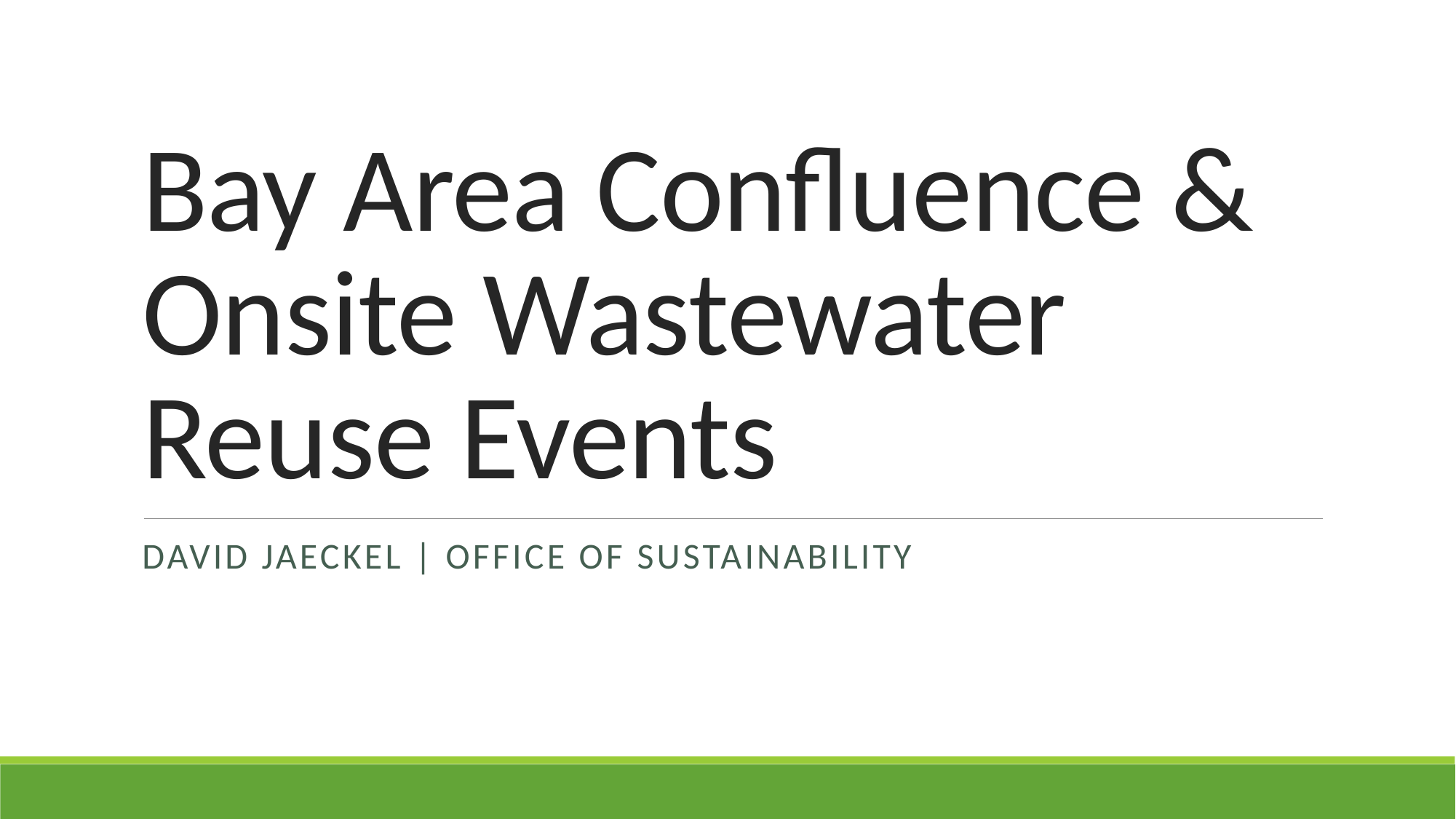

# Bay Area Confluence & Onsite Wastewater Reuse Events
David Jaeckel | office of sustainability